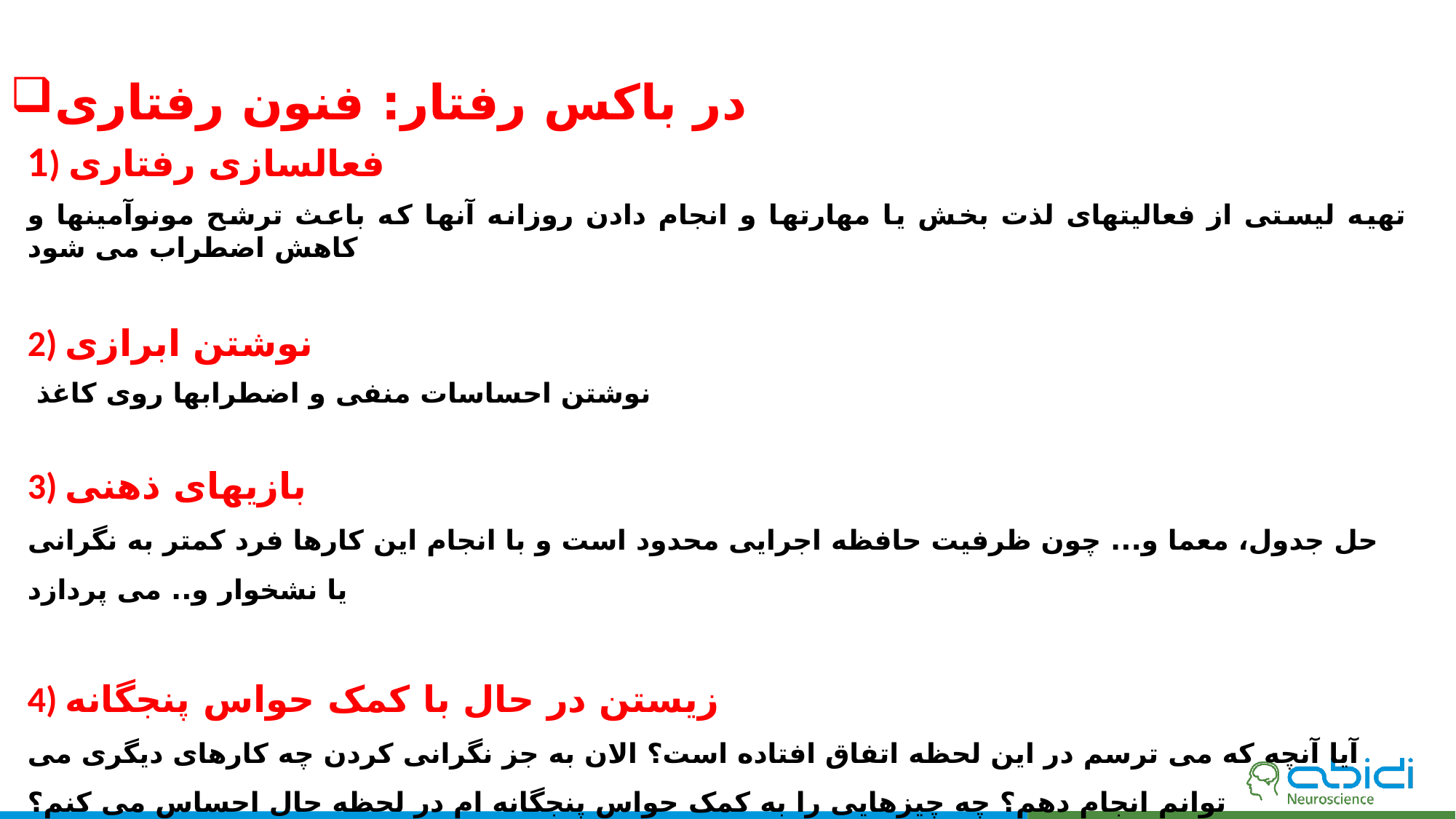

در باکس رفتار: فنون رفتاری
1) فعالسازی رفتاری
تهیه لیستی از فعالیتهای لذت بخش یا مهارتها و انجام دادن روزانه آنها که باعث ترشح مونوآمینها و کاهش اضطراب می شود

2) نوشتن ابرازی
 نوشتن احساسات منفی و اضطرابها روی کاغذ

3) بازیهای ذهنی
حل جدول، معما و... چون ظرفیت حافظه اجرایی محدود است و با انجام این کارها فرد کمتر به نگرانی یا نشخوار و.. می پردازد

4) زیستن در حال با کمک حواس پنجگانه
آیا آنچه که می ترسم در این لحظه اتفاق افتاده است؟ الان به جز نگرانی کردن چه کارهای دیگری می توانم انجام دهم؟ چه چیزهایی را به کمک حواس پنجگانه ام در لحظه حال احساس می کنم؟